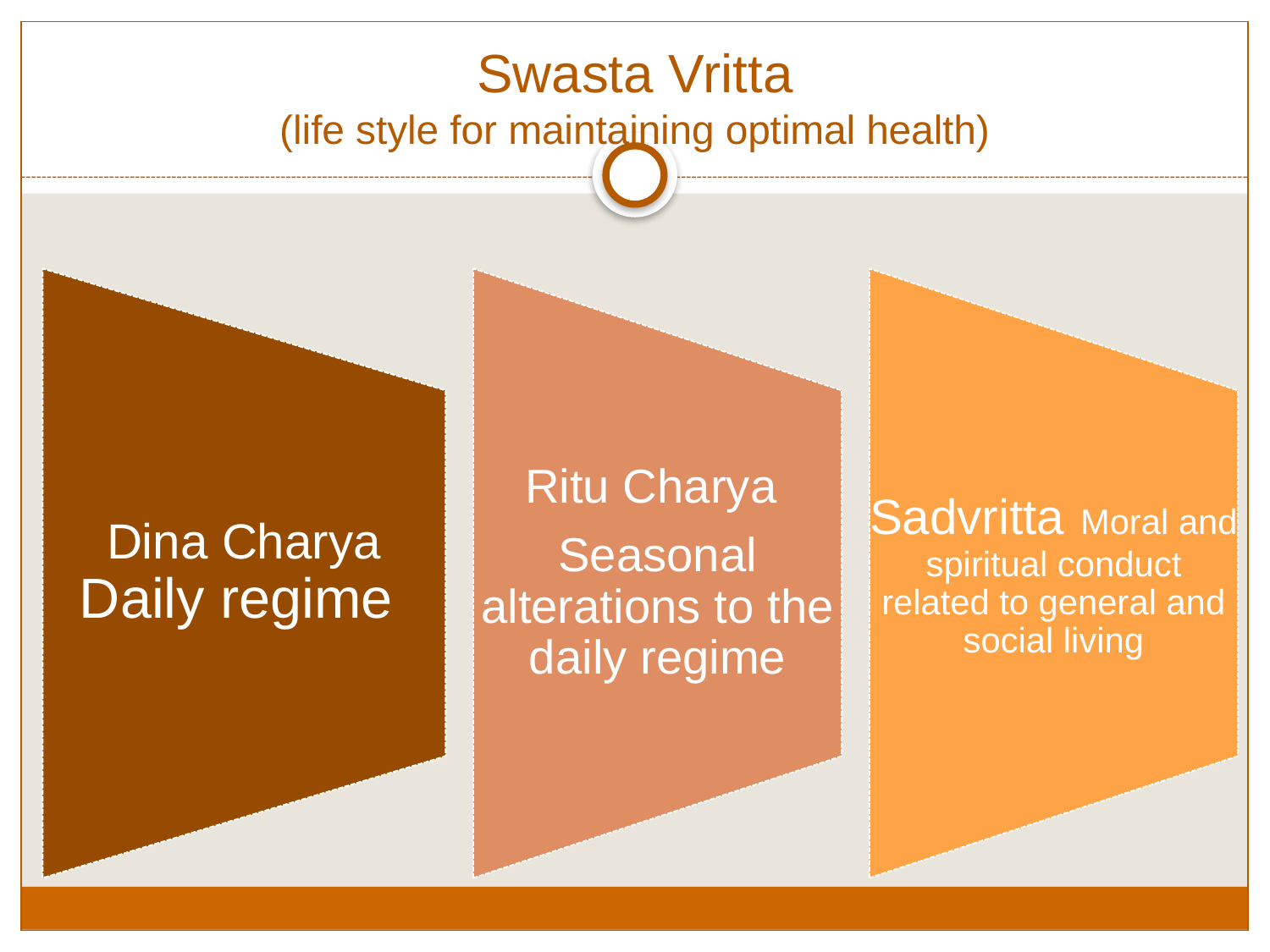

# Swasta Vritta (life style for maintaining optimal health)
Dina Charya Daily regime
Ritu Charya
Seasonal alterations to the daily regime
Sadvritta Moral and spiritual conduct related to general and social living